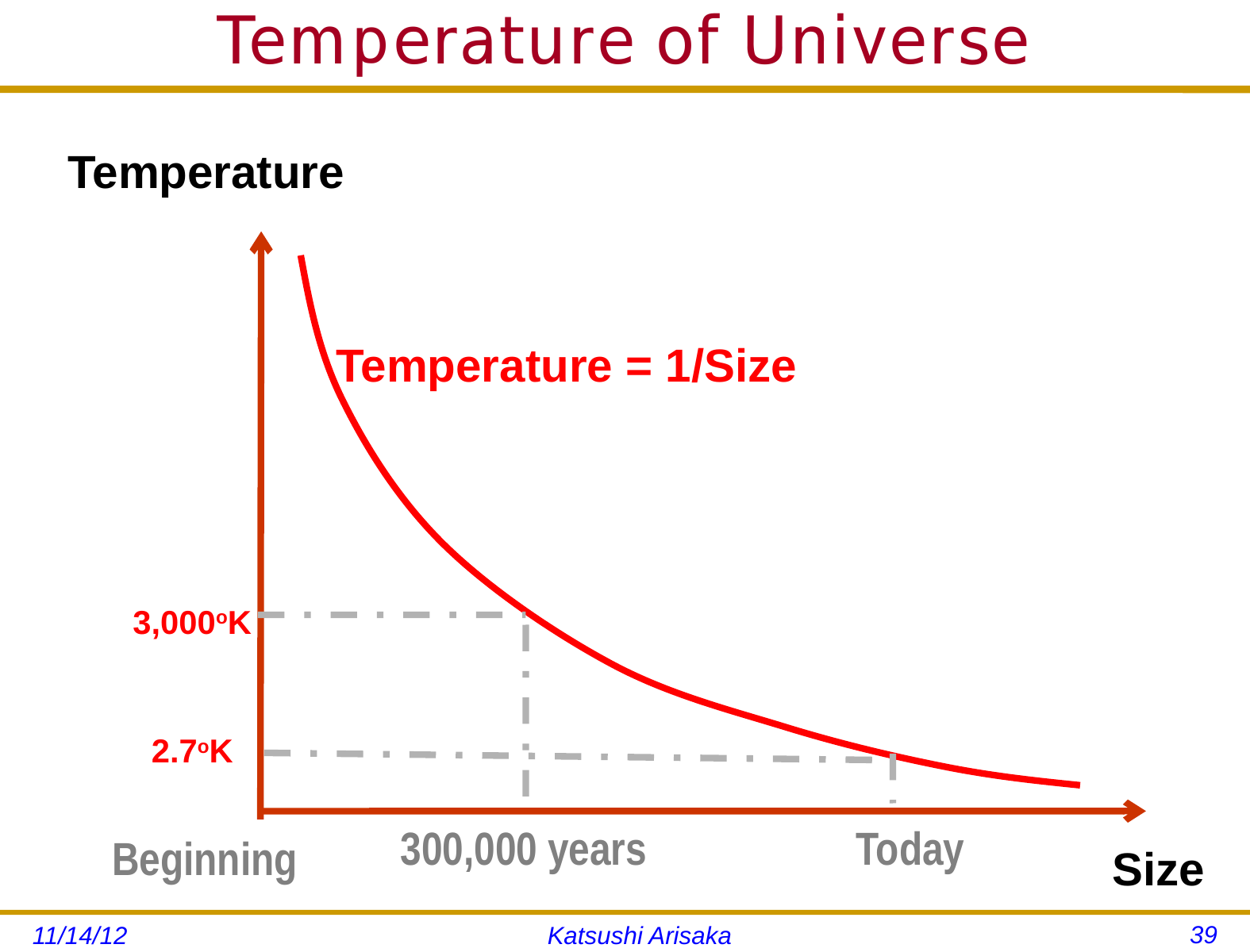

# Temperature of Universe
Temperature

Temperature = 1/Size

3,000oK

300,000 years
2.7oK

Today
Beginning
Size
39
11/14/12
Katsushi Arisaka